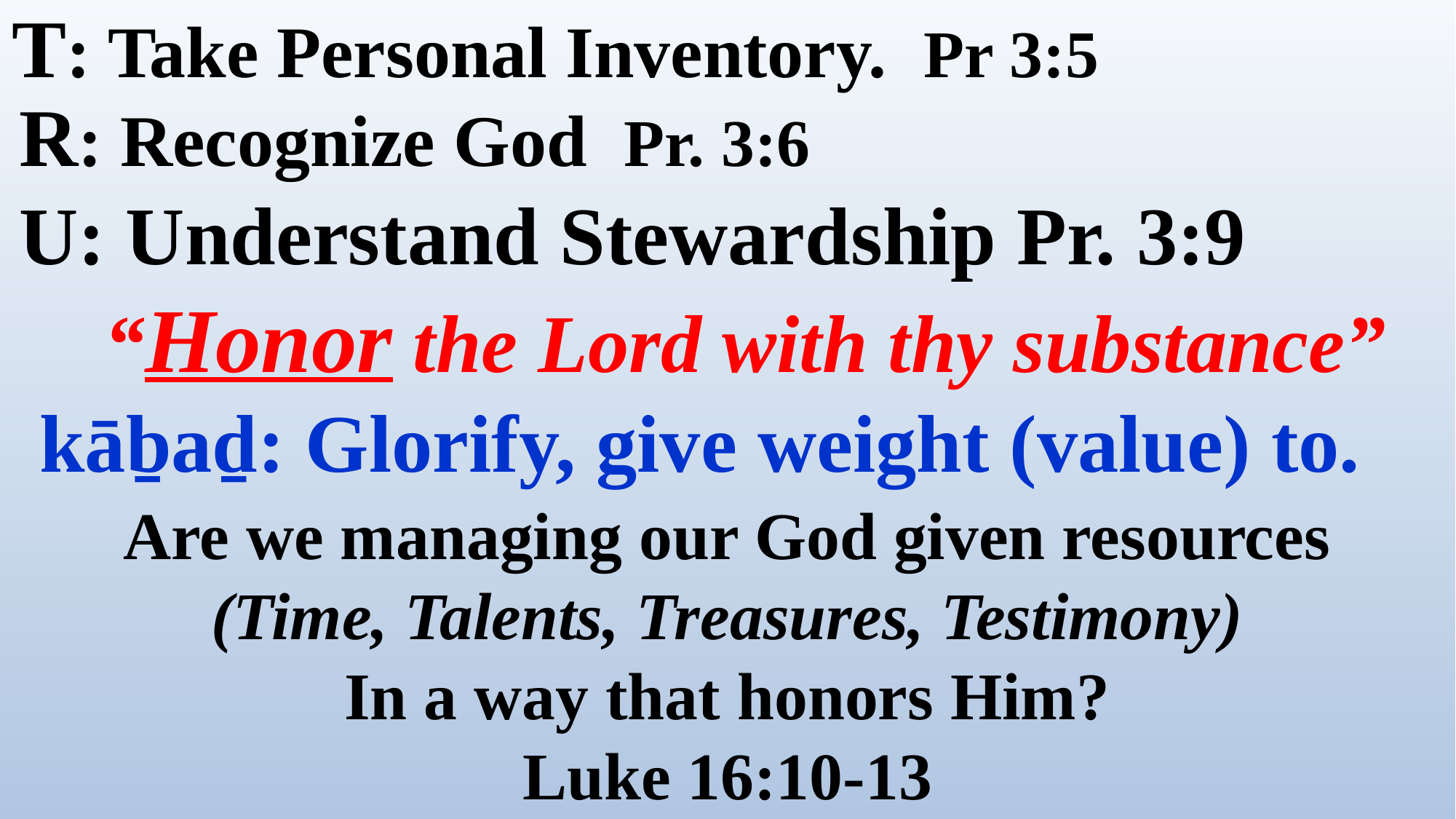

T: Take Personal Inventory.  Pr 3:5
R: Recognize God  Pr. 3:6
U: Understand Stewardship Pr. 3:9
     “Honor the Lord with thy substance”
 kāḇaḏ: Glorify, give weight (value) to.
Are we managing our God given resources
 (Time, Talents, Treasures, Testimony)
In a way that honors Him?
Luke 16:10-13